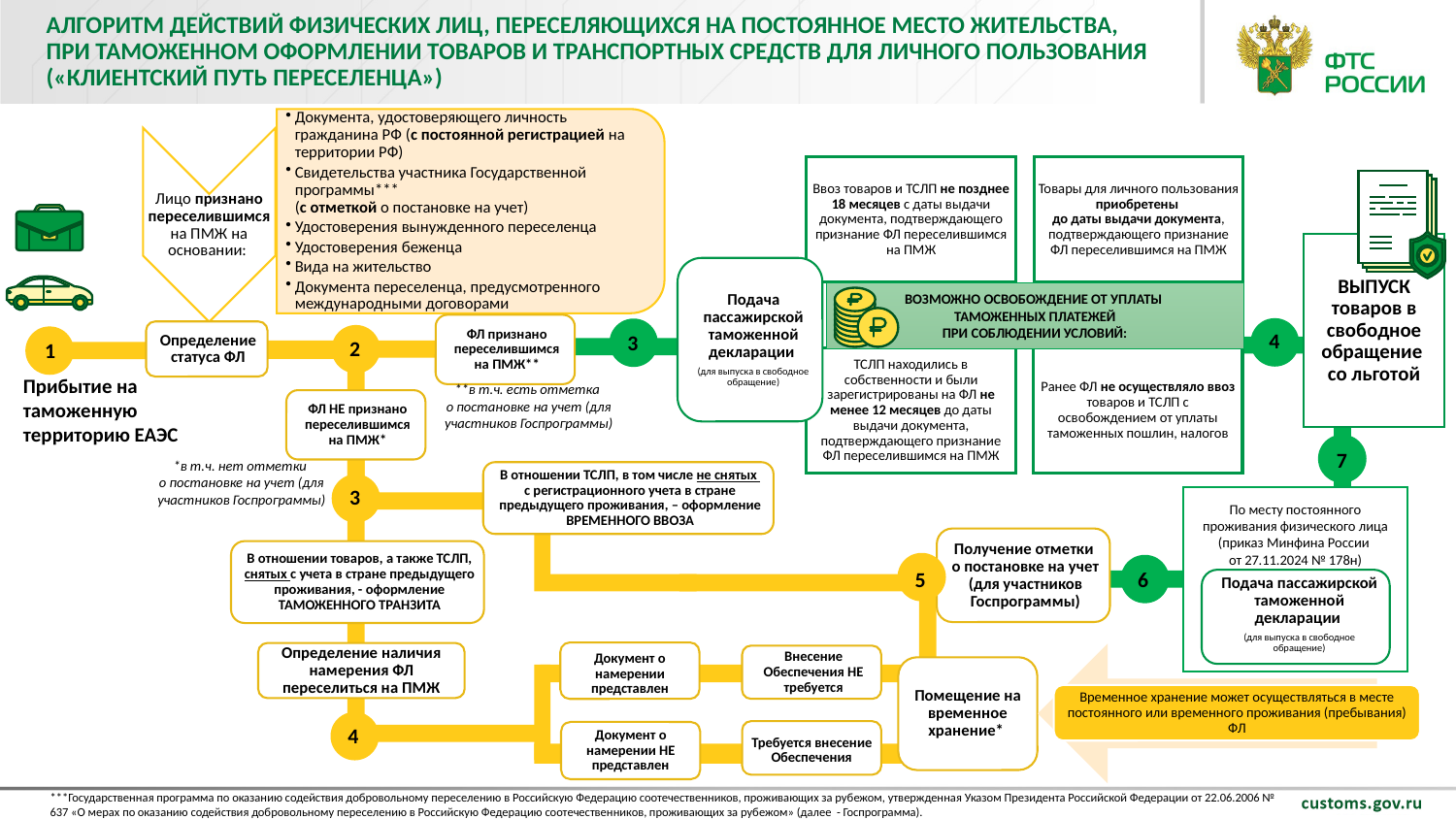

# Алгоритм действий физических лиц, переселяющихся на постоянное место жительства, при таможенном оформлении товаров и транспортных средств для личного пользования («Клиентский путь переселенца»)
Лицо признано переселившимся на ПМЖ на основании:
Документа, удостоверяющего личность гражданина РФ (с постоянной регистрацией на территории РФ)
Свидетельства участника Государственной программы***
(с отметкой о постановке на учет)
Удостоверения вынужденного переселенца
Удостоверения беженца
Вида на жительство
Документа переселенца, предусмотренного международными договорами
Ввоз товаров и ТСЛП не позднее 18 месяцев с даты выдачи документа, подтверждающего признание ФЛ переселившимся на ПМЖ
Товары для личного пользования приобретены
до даты выдачи документа, подтверждающего признание ФЛ переселившимся на ПМЖ
ТСЛП находились в собственности и были зарегистрированы на ФЛ не менее 12 месяцев до даты выдачи документа, подтверждающего признание ФЛ переселившимся на ПМЖ
Ранее ФЛ не осуществляло ввоз товаров и ТСЛП с освобождением от уплаты таможенных пошлин, налогов

ВЫПУСК товаров в свободное обращение
со льготой
Подача пассажирской таможенной декларации
(для выпуска в свободное обращение)

ВОЗМОЖНО ОСВОБОЖДЕНИЕ ОТ УПЛАТЫ
ТАМОЖЕННЫХ ПЛАТЕЖЕЙ
ПРИ СОБЛЮДЕНИИ УСЛОВИЙ:

ФЛ признано переселившимся на ПМЖ**

Определение статуса ФЛ
4
3

2
1

Прибытие на таможенную территорию ЕАЭС
**в т.ч. есть отметка
о постановке на учет (для участников Госпрограммы)
ФЛ НЕ признано переселившимся на ПМЖ*

7
*в т.ч. нет отметки
о постановке на учет (для участников Госпрограммы)
В отношении ТСЛП, в том числе не снятых
с регистрационного учета в стране предыдущего проживания, – оформление ВРЕМЕННОГО ВВОЗА

3

По месту постоянного проживания физического лица (приказ Минфина России
от 27.11.2024 № 178н)

Получение отметки
о постановке на учет (для участников Госпрограммы)

В отношении товаров, а также ТСЛП, снятых с учета в стране предыдущего проживания, - оформление ТАМОЖЕННОГО ТРАНЗИТА

5
6
Подача пассажирской таможенной декларации
(для выпуска в свободное обращение)

Документ о намерении представлен

Определение наличия намерения ФЛ переселиться на ПМЖ

Внесение Обеспечения НЕ требуется

Помещение на временное хранение*

Временное хранение может осуществляться в месте постоянного или временного проживания (пребывания) ФЛ

4

Требуется внесение Обеспечения

Документ о намерении НЕ представлен

***Государственная программа по оказанию содействия добровольному переселению в Российскую Федерацию соотечественников, проживающих за рубежом, утвержденная Указом Президента Российской Федерации от 22.06.2006 № 637 «О мерах по оказанию содействия добровольному переселению в Российскую Федерацию соотечественников, проживающих за рубежом» (далее  - Госпрограмма).